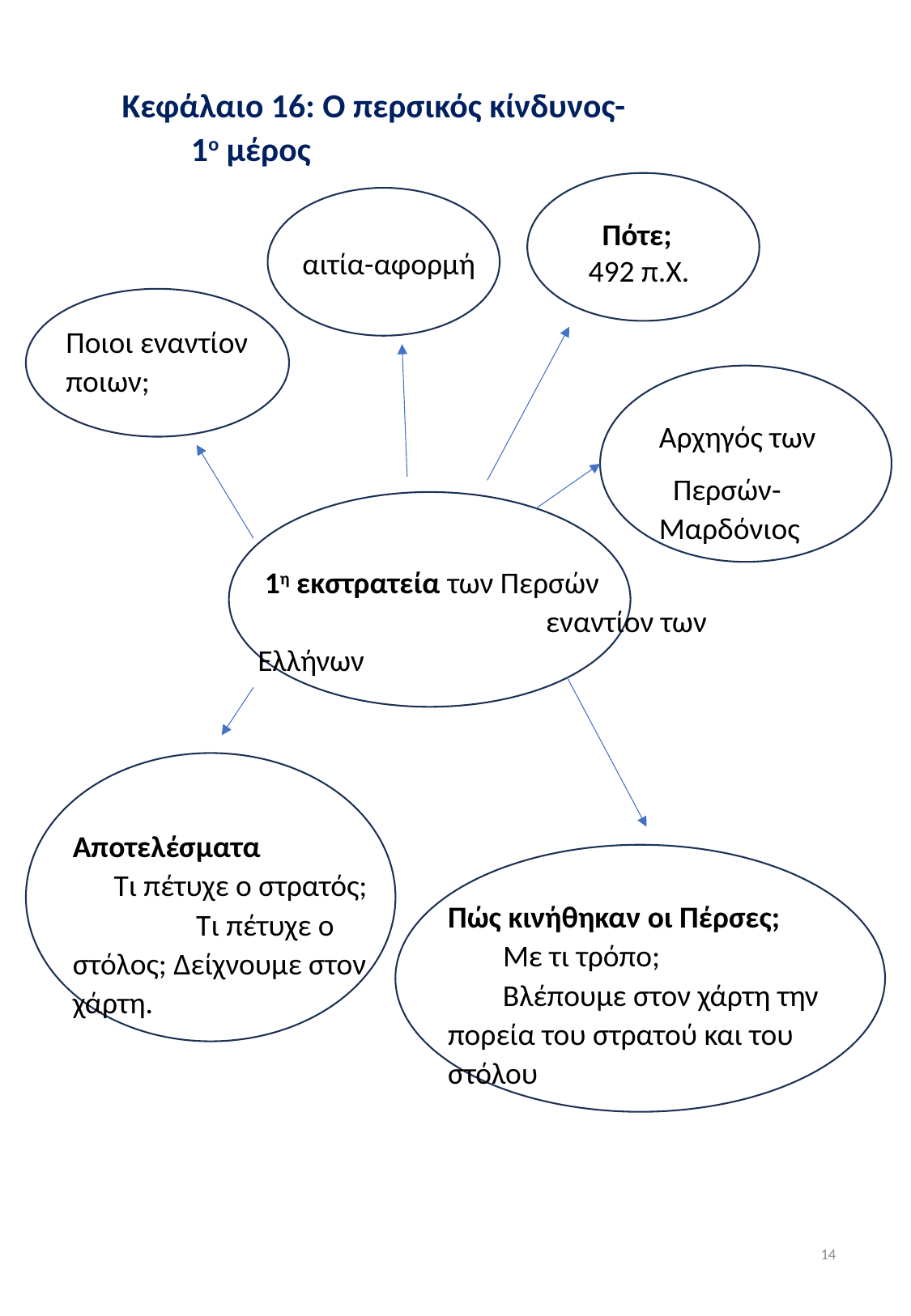

Κεφάλαιο 16: Ο περσικός κίνδυνος-                        1ο μέρος

    Πότε;
  492 π.Χ.
αιτία-αφορμή

Ποιοι εναντίον ποιων;

Αρχηγός των
  Περσών-Μαρδόνιος

 1η εκστρατεία των Περσών                                                               εναντίον των Ελλήνων

Αποτελέσματα                      Τι πέτυχε ο στρατός;                   Τι πέτυχε ο στόλος; Δείχνουμε στον χάρτη.

Πώς κινήθηκαν οι Πέρσες;                      Με τι τρόπο;                                       Βλέπουμε στον χάρτη την πορεία του στρατού και του στόλου
14